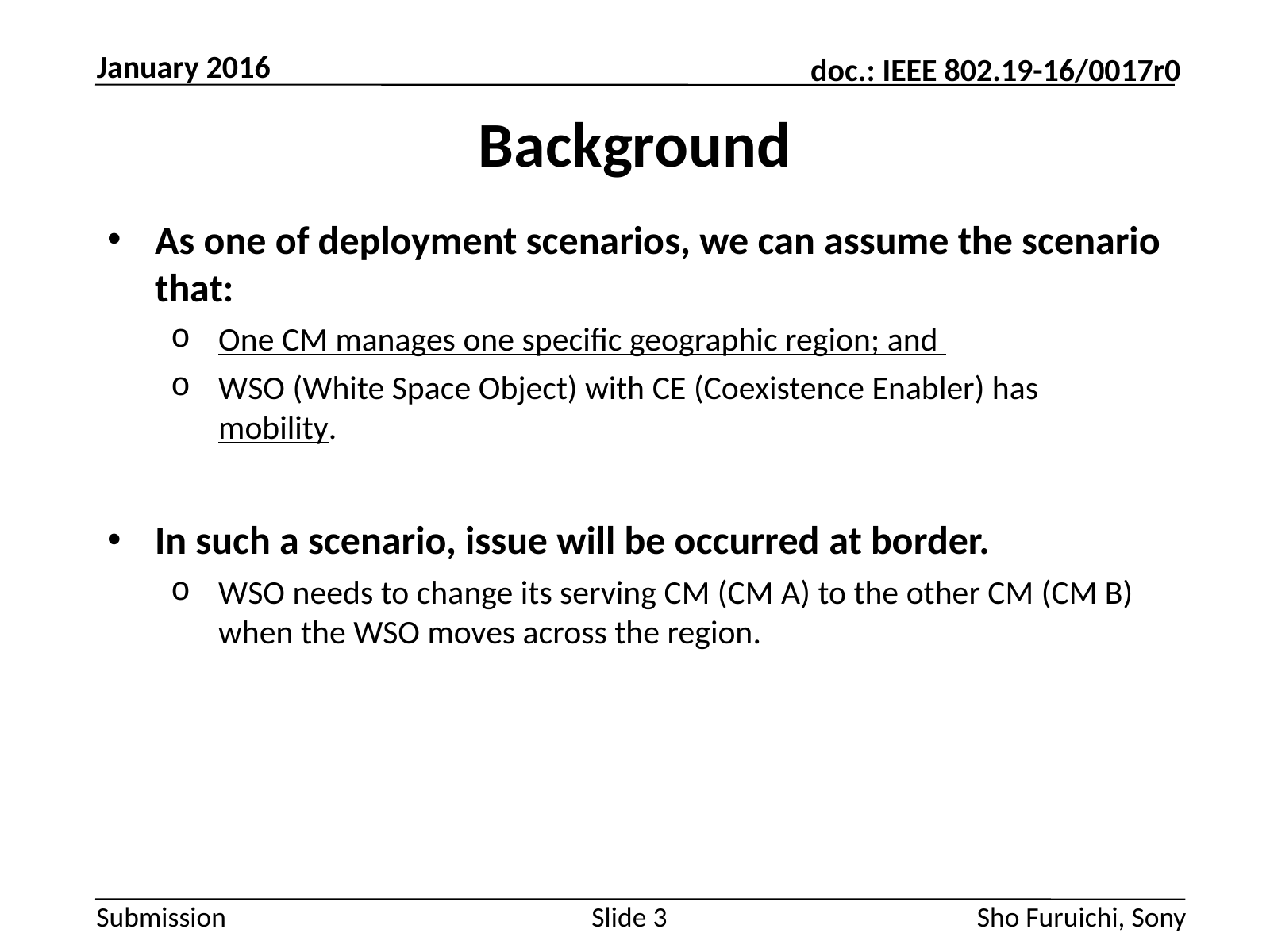

January 2016
# Background
As one of deployment scenarios, we can assume the scenario that:
One CM manages one specific geographic region; and
WSO (White Space Object) with CE (Coexistence Enabler) has mobility.

In such a scenario, issue will be occurred at border.
WSO needs to change its serving CM (CM A) to the other CM (CM B) when the WSO moves across the region.

Slide 3
Sho Furuichi, Sony